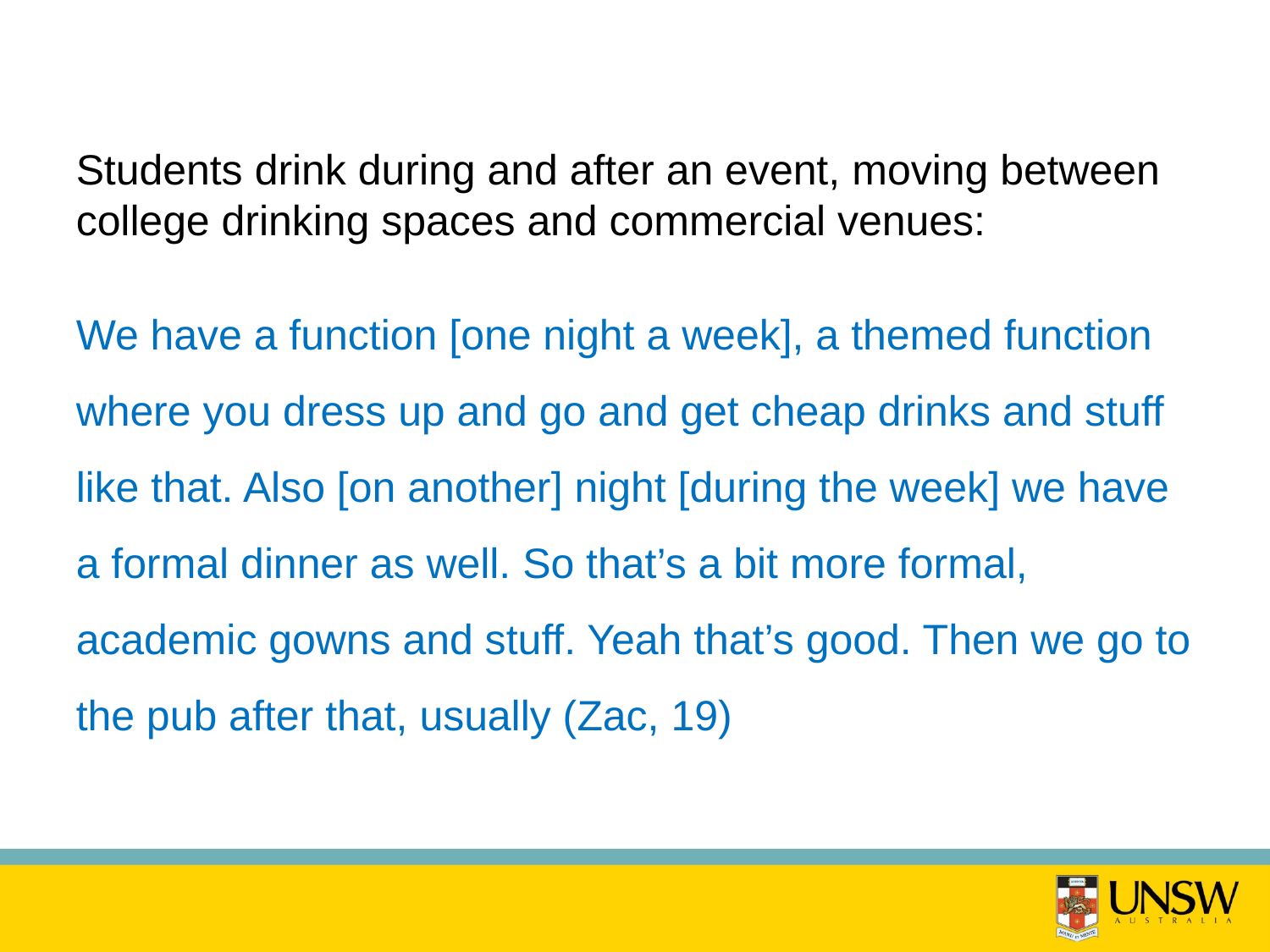

Students drink during and after an event, moving between college drinking spaces and commercial venues:

We have a function [one night a week], a themed function where you dress up and go and get cheap drinks and stuff like that. Also [on another] night [during the week] we have a formal dinner as well. So that’s a bit more formal, academic gowns and stuff. Yeah that’s good. Then we go to the pub after that, usually (Zac, 19)